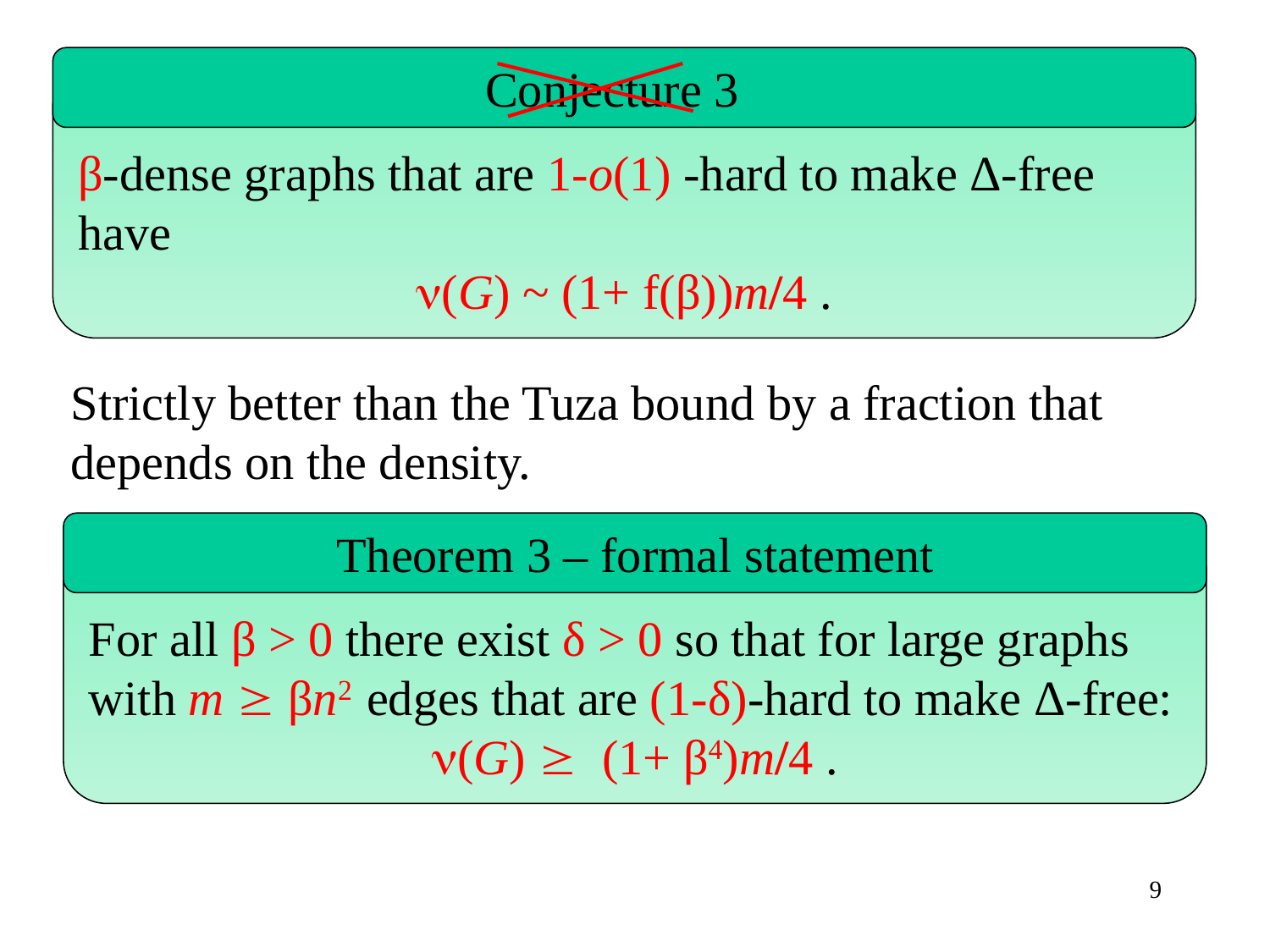

Conjecture 3

β-dense graphs that are 1-o(1) -hard to make Δ-free have
ν(G) ~ (1+ f(β))m/4 .
Strictly better than the Tuza bound by a fraction that depends on the density.
Theorem 3 – formal statement

For all β > 0 there exist δ > 0 so that for large graphs with m ≥ βn2  edges that are (1-δ)-hard to make Δ-free:
ν(G) ≥  (1+ β4)m/4 .
9